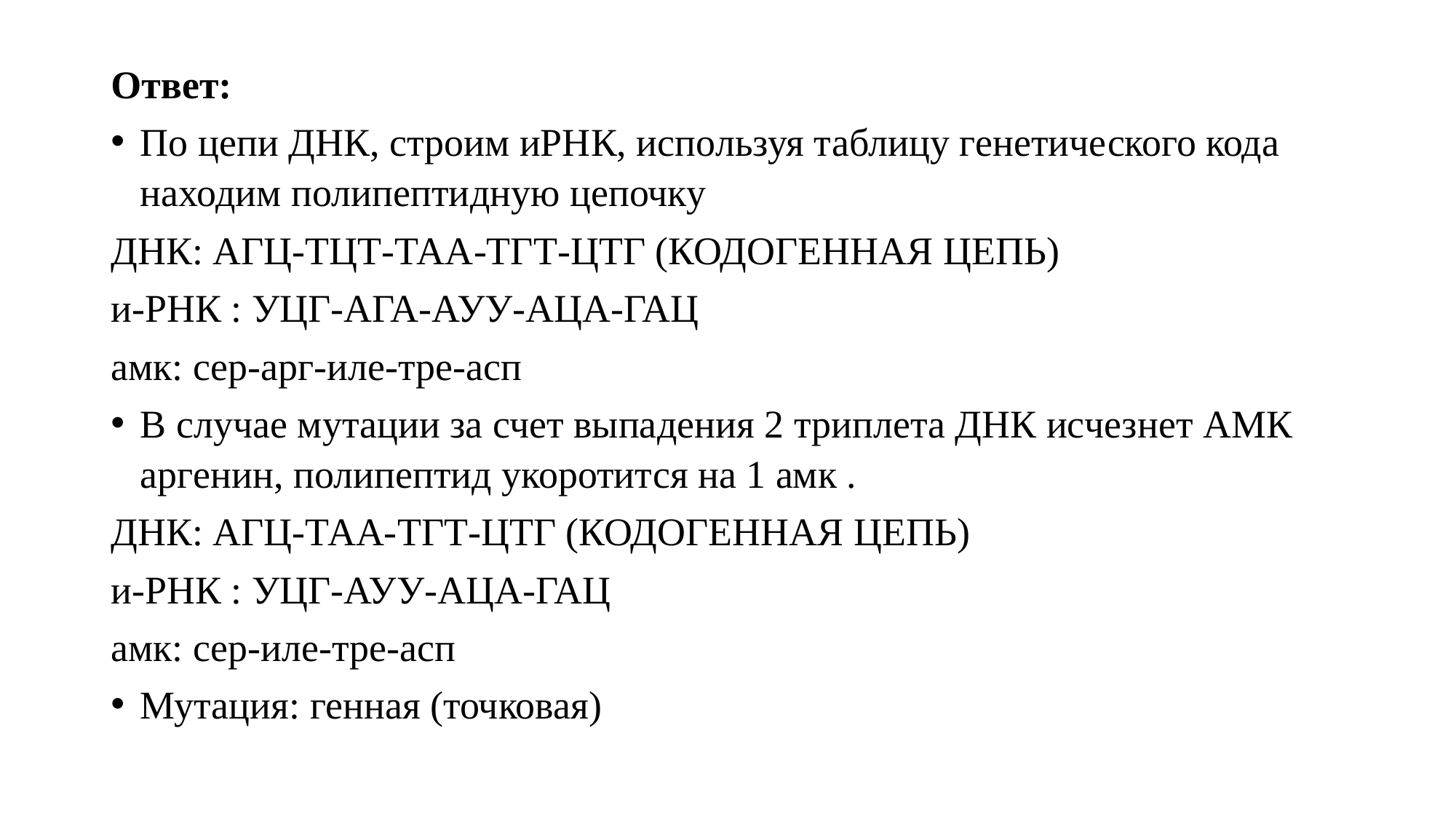

Ответ:
По цепи ДНК, строим иРНК, используя таблицу генетического кода находим полипептидную цепочку
ДНК: АГЦ-ТЦТ-ТАА-ТГТ-ЦТГ (КОДОГЕННАЯ ЦЕПЬ)
и-РНК : УЦГ-АГА-АУУ-АЦА-ГАЦ
амк: сер-арг-иле-тре-асп
В случае мутации за счет выпадения 2 триплета ДНК исчезнет АМК аргенин, полипептид укоротится на 1 амк .
ДНК: АГЦ-ТАА-ТГТ-ЦТГ (КОДОГЕННАЯ ЦЕПЬ)
и-РНК : УЦГ-АУУ-АЦА-ГАЦ
амк: сер-иле-тре-асп
Мутация: генная (точковая)